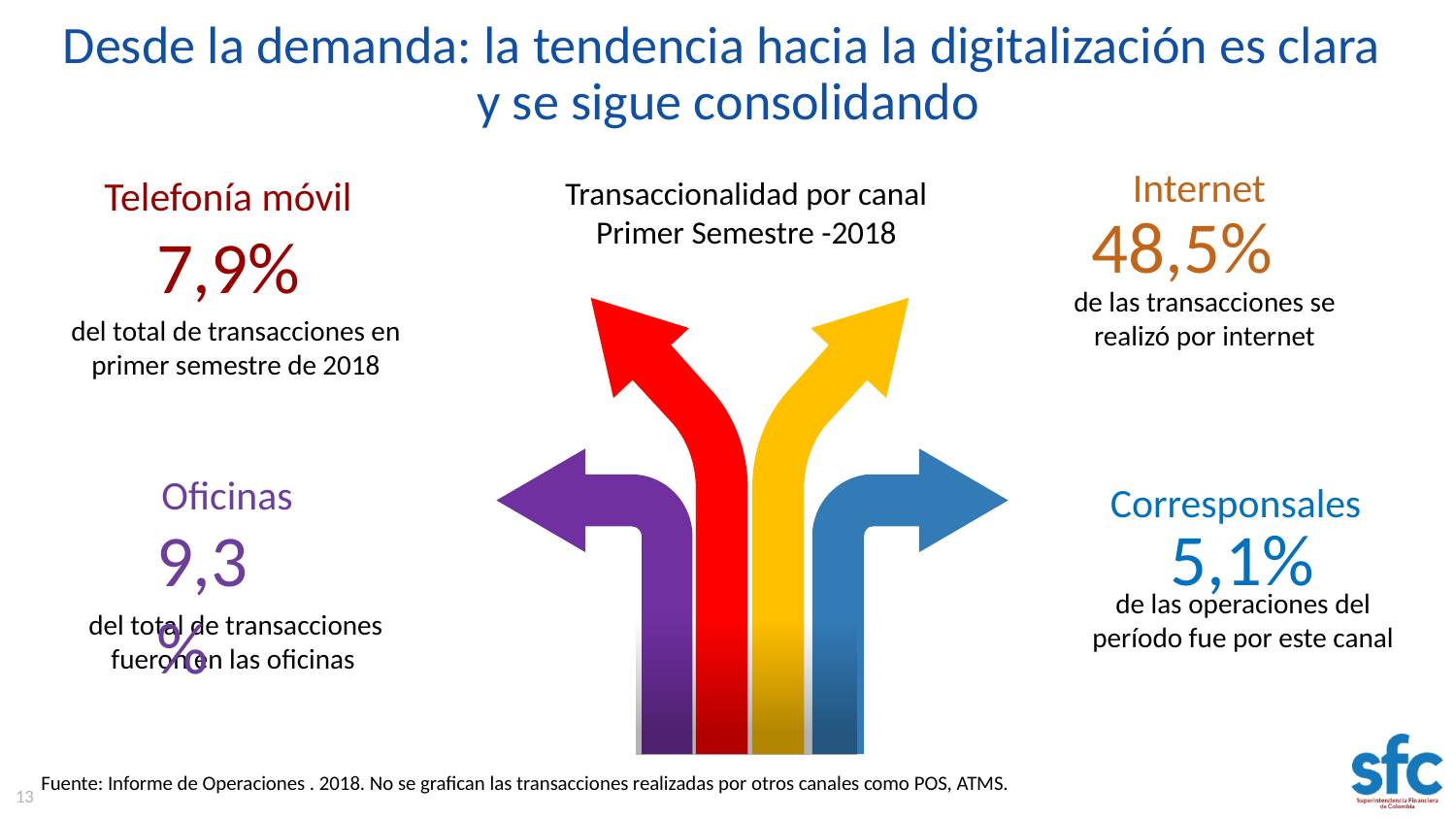

# Desde la demanda: la tendencia hacia la digitalización es clara y se sigue consolidando
Internet
Telefonía móvil
Transaccionalidad por canal
Primer Semestre -2018
48,5%
7,9%
de las transacciones se realizó por internet

del total de transacciones en primer semestre de 2018
Oficinas
Corresponsales
5,1%
9,3%

de las operaciones del período fue por este canal

del total de transacciones fueron en las oficinas

Fuente: Informe de Operaciones . 2018. No se grafican las transacciones realizadas por otros canales como POS, ATMS.
13